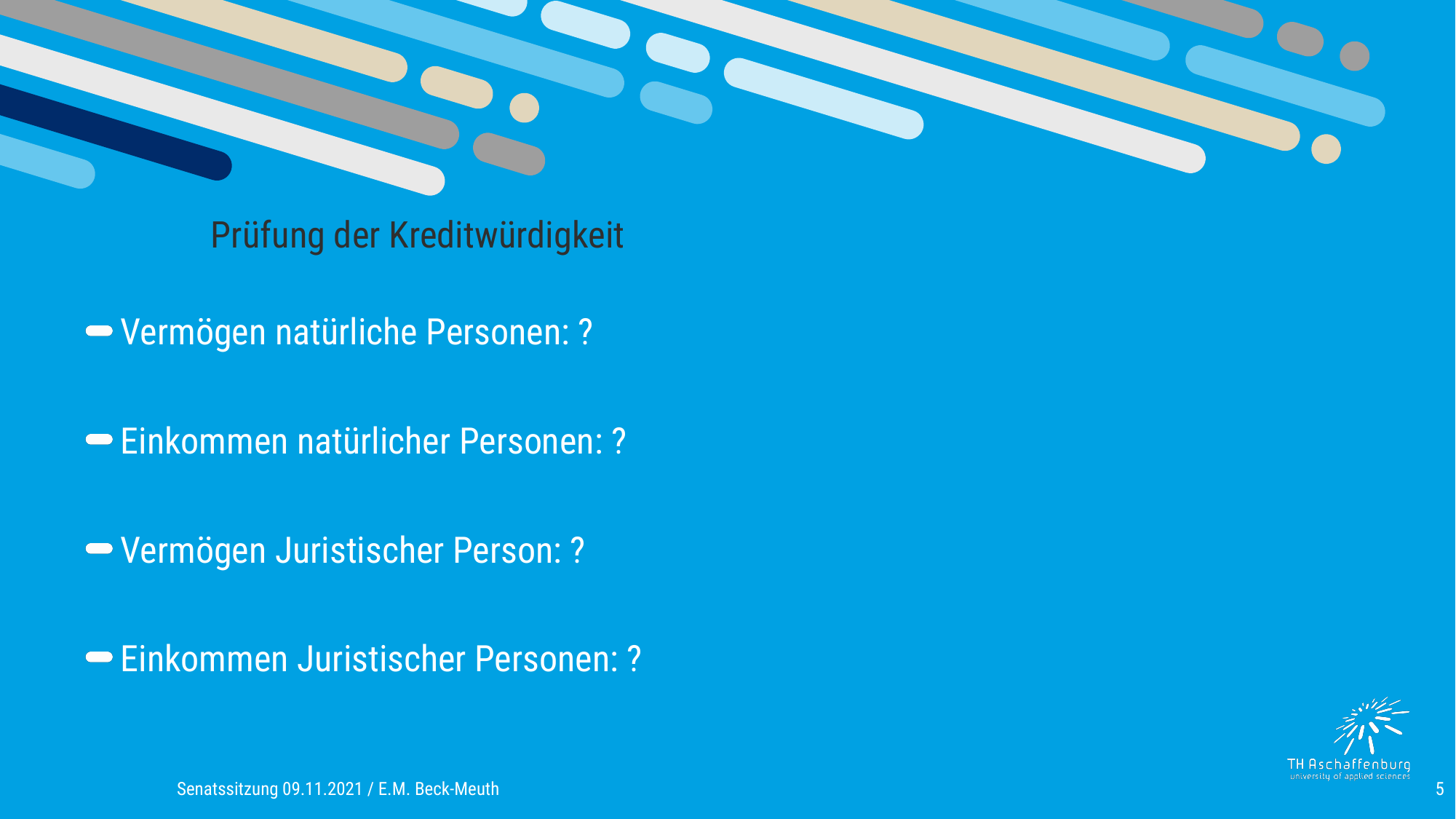

Prüfung der Kreditwürdigkeit
Vermögen natürliche Personen: ?

Einkommen natürlicher Personen: ?

Vermögen Juristischer Person: ?

Einkommen Juristischer Personen: ?
Senatssitzung 09.11.2021 / E.M. Beck-Meuth
5